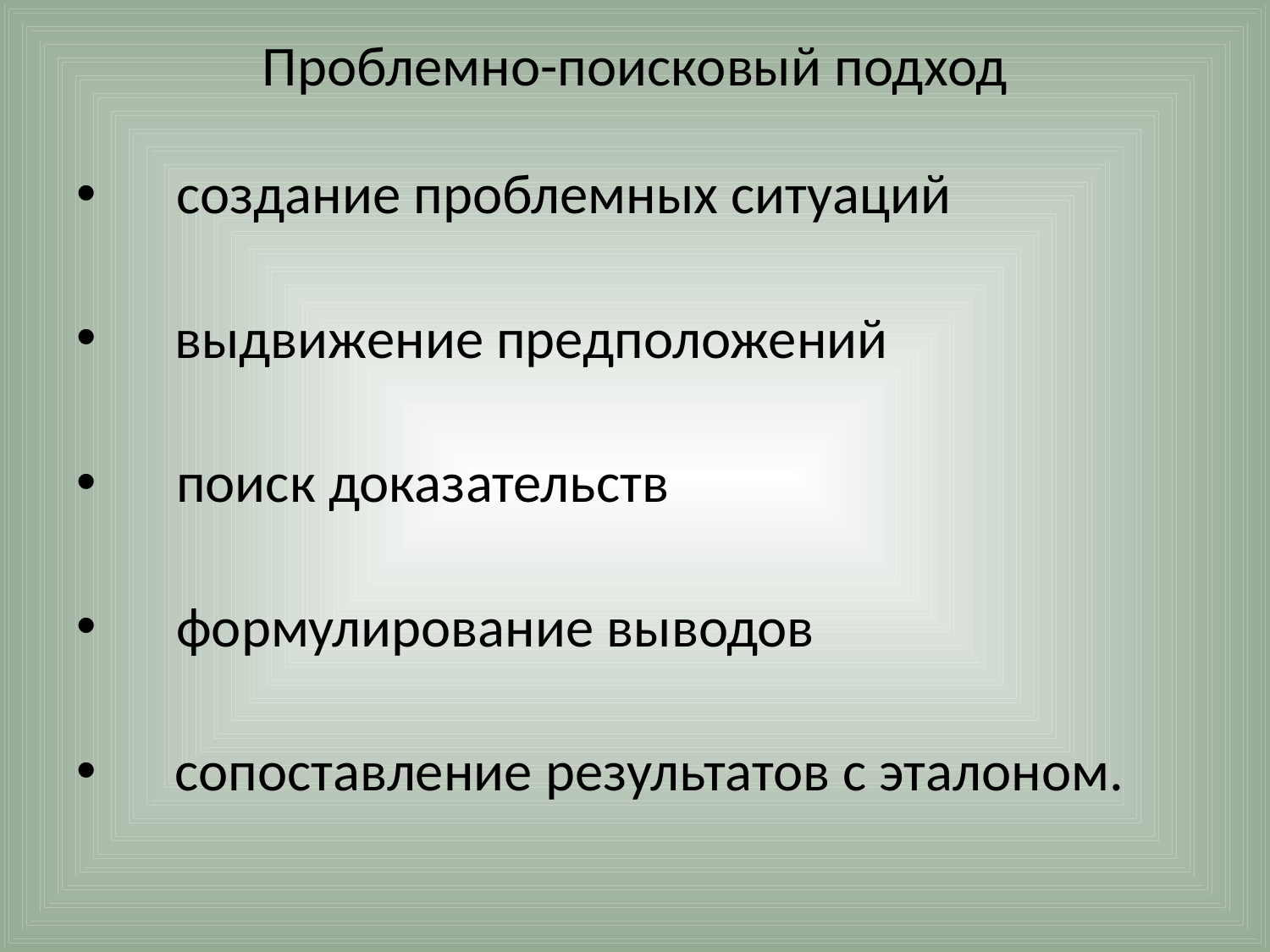

# Проблемно-поисковый подход
    создание проблемных ситуаций

    выдвижение предположений

    поиск доказательств

    формулирование выводов

    сопоставление результатов с эталоном.